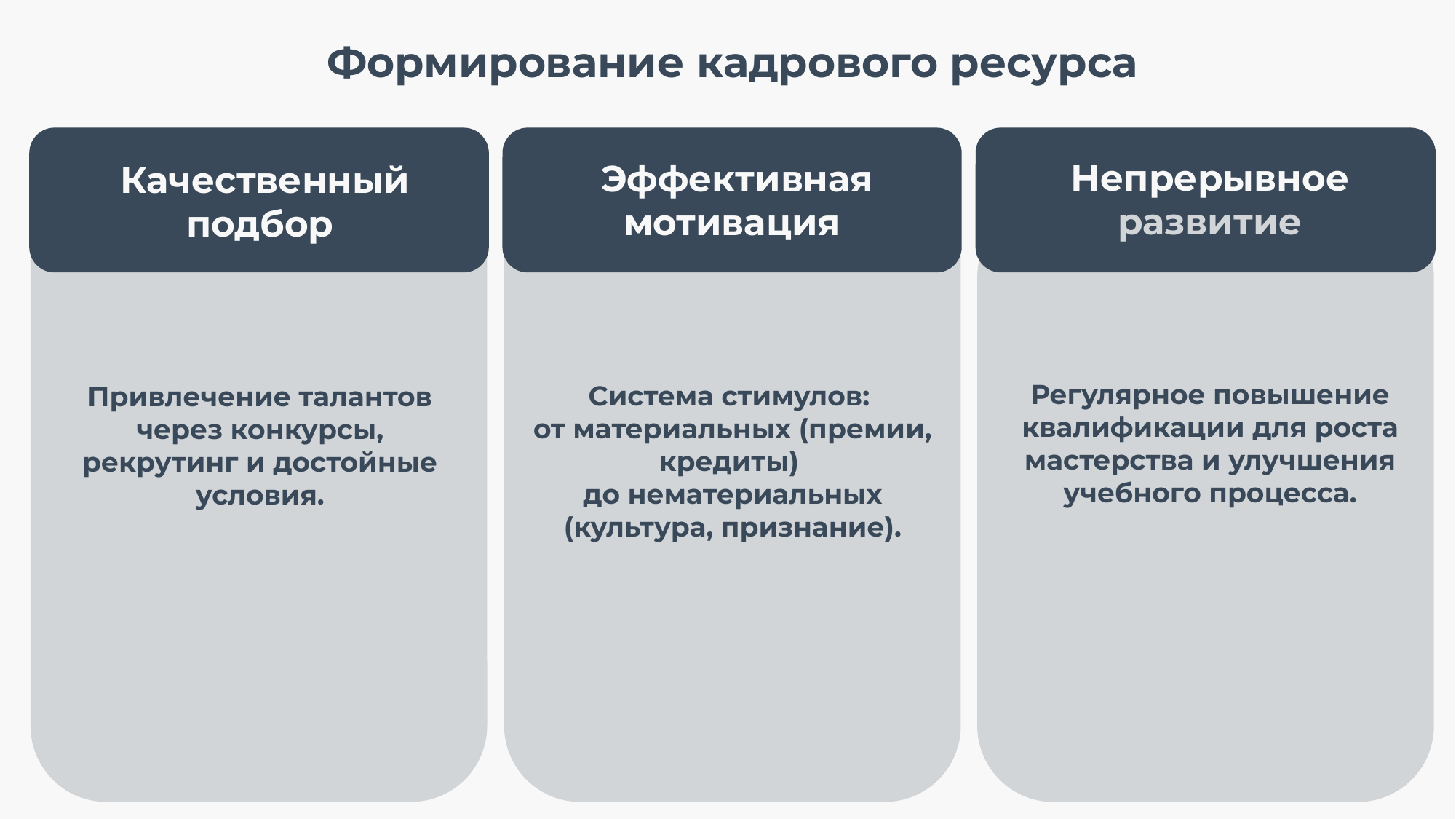

Формирование кадрового ресурса

Непрерывное развитие
 Эффективная мотивация
 Качественный подбор

Привлечение талантов через конкурсы, рекрутинг и достойные условия.

Система стимулов:
от материальных (премии, кредиты)
до нематериальных (культура, признание).
Регулярное повышение квалификации для роста мастерства и улучшения учебного процесса.